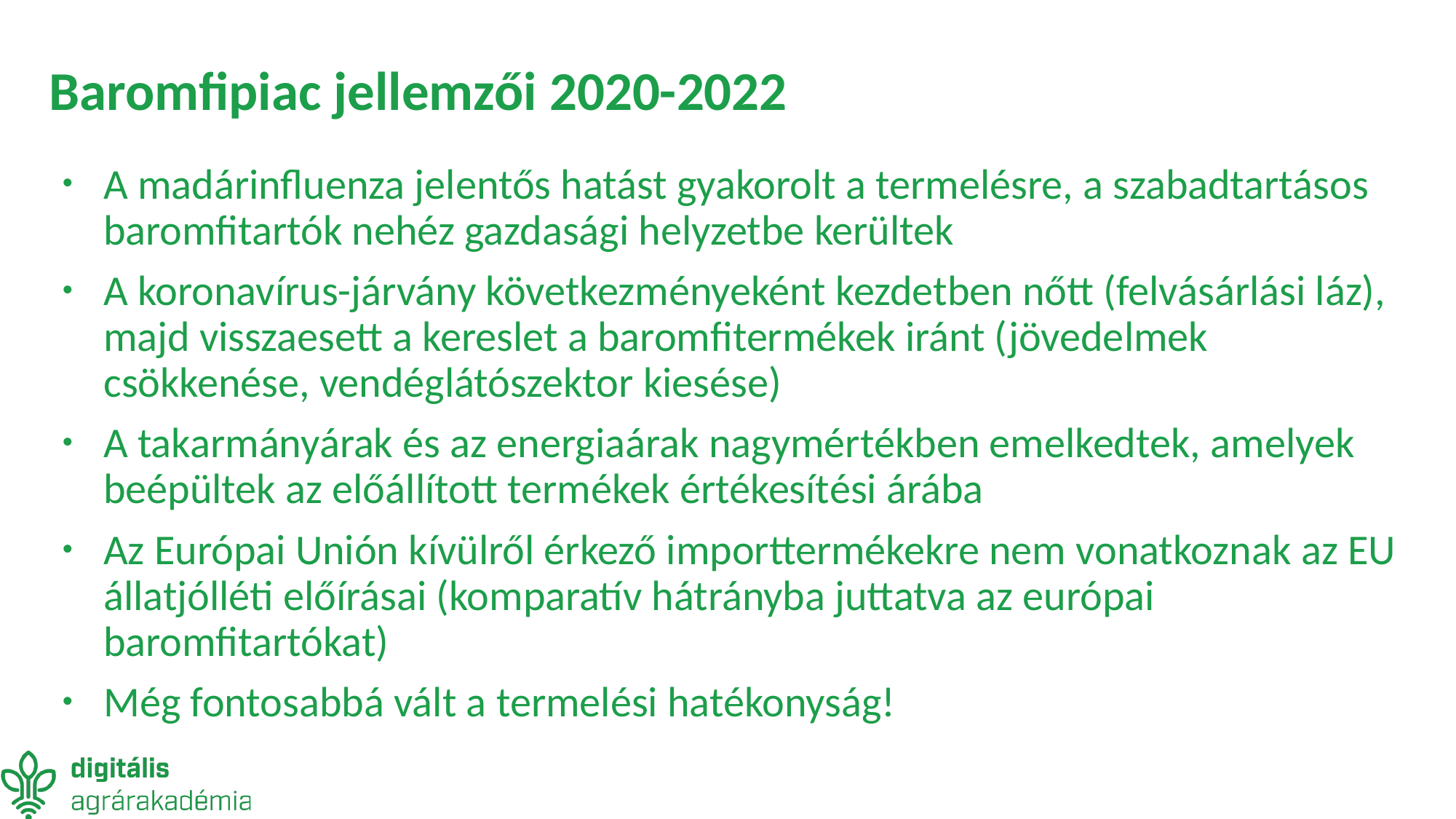

# Baromfipiac jellemzői 2020-2022
A madárinfluenza jelentős hatást gyakorolt a termelésre, a szabadtartásos baromfitartók nehéz gazdasági helyzetbe kerültek
A koronavírus-járvány következményeként kezdetben nőtt (felvásárlási láz), majd visszaesett a kereslet a baromfitermékek iránt (jövedelmek csökkenése, vendéglátószektor kiesése)
A takarmányárak és az energiaárak nagymértékben emelkedtek, amelyek beépültek az előállított termékek értékesítési árába
Az Európai Unión kívülről érkező importtermékekre nem vonatkoznak az EU állatjólléti előírásai (komparatív hátrányba juttatva az európai baromfitartókat)
Még fontosabbá vált a termelési hatékonyság!